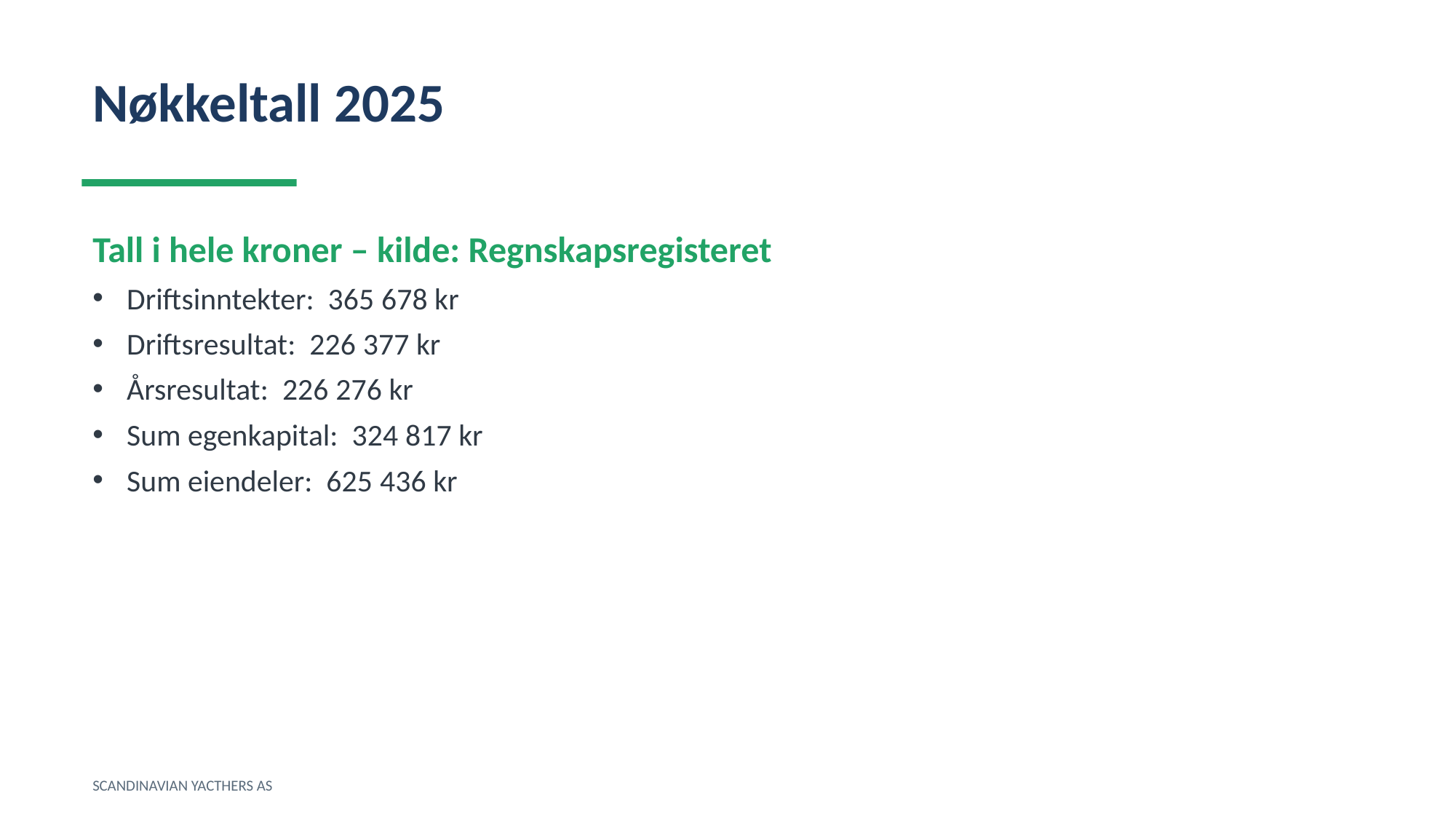

Nøkkeltall 2025

Tall i hele kroner – kilde: Regnskapsregisteret
Driftsinntekter:  365 678 kr
Driftsresultat:  226 377 kr
Årsresultat:  226 276 kr
Sum egenkapital:  324 817 kr
Sum eiendeler:  625 436 kr
SCANDINAVIAN YACTHERS AS